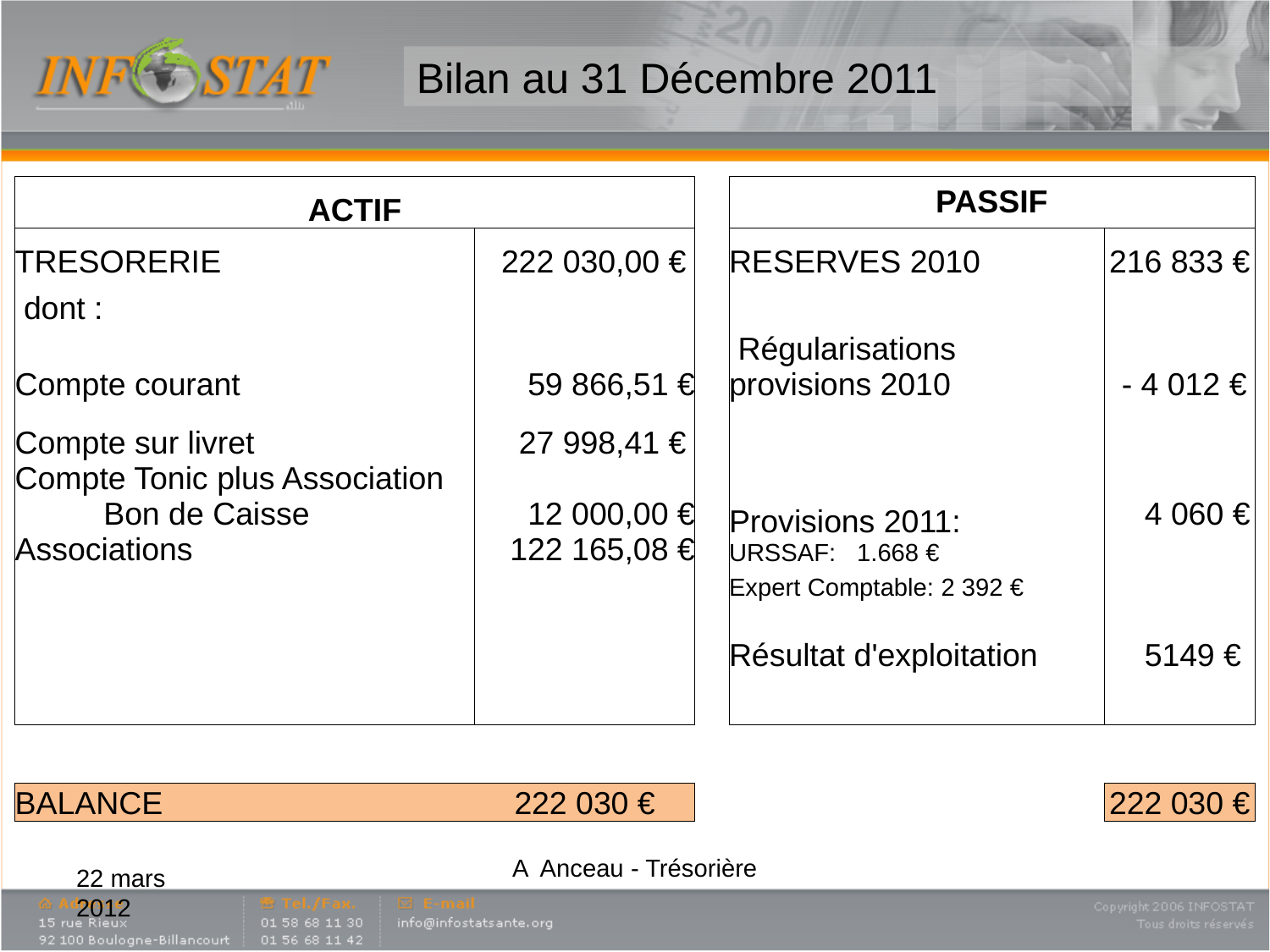

# Bilan au 31 Décembre 2011
| ACTIF |  |  | PASSIF |  |
| --- | --- | --- | --- | --- |
| TRESORERIE | 222 030,00 € |  | RESERVES 2010 | 216 833 € |
| dont : |  |  |  |  |
| Compte courant | 59 866,51 € |  | Régularisations provisions 2010 | - 4 012 € |
| Compte sur livret | 27 998,41 € |  |  |  |
| Compte Tonic plus Association Bon de Caisse Associations | 12 000,00 € 122 165,08 € |  | Provisions 2011: URSSAF: 1.668 € | 4 060 € |
|  |  |  | Expert Comptable: 2 392 € Résultat d'exploitation | 5149 € |
|  |  |  |  |  |
|  |  |  |  |  |
| BALANCE | 222 030 € |  |  | 222 030 € |
A  Anceau - Trésorière
22 mars 2012